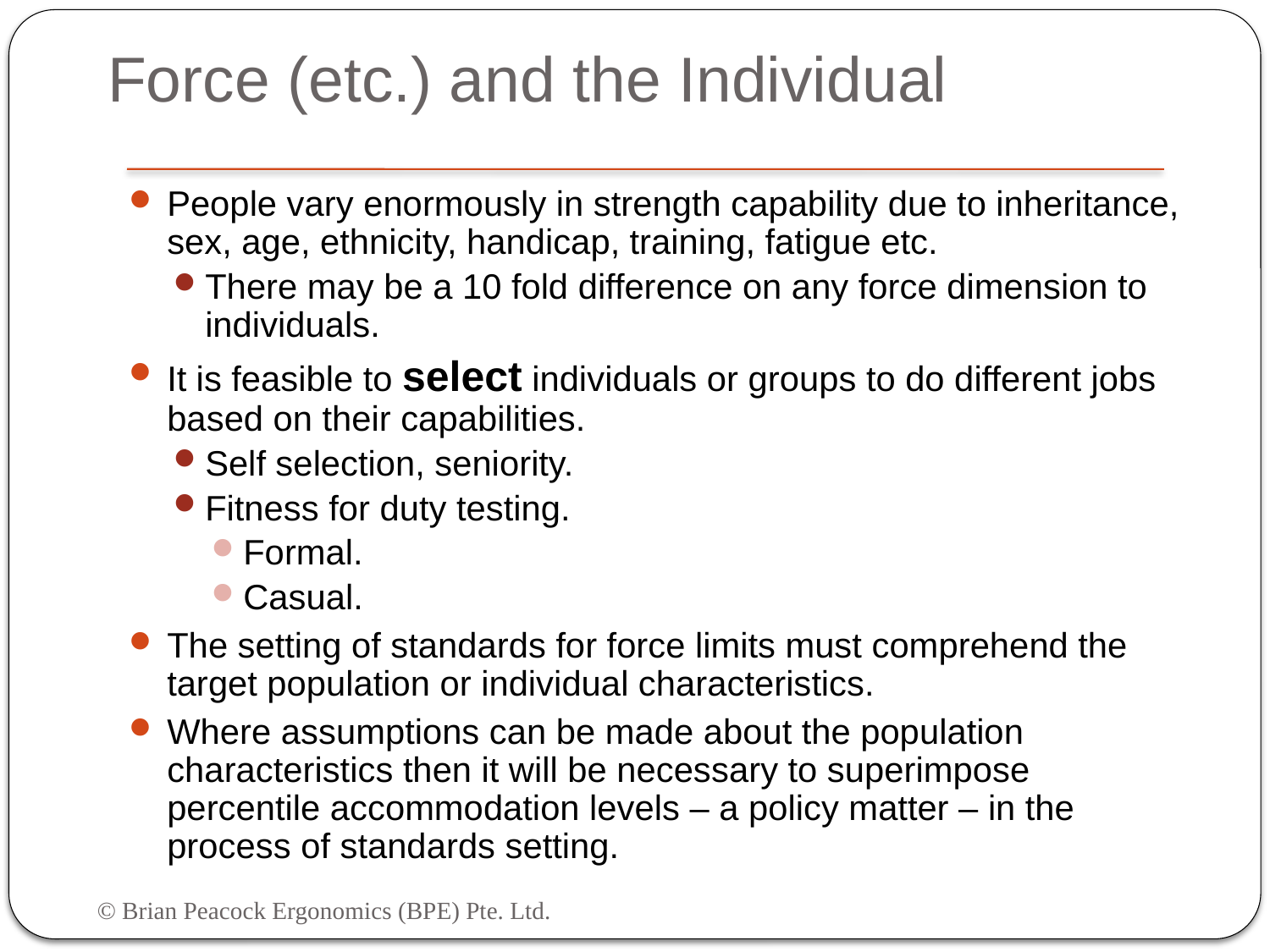

# Force (etc.) and the Individual
People vary enormously in strength capability due to inheritance, sex, age, ethnicity, handicap, training, fatigue etc.
There may be a 10 fold difference on any force dimension to individuals.
It is feasible to select individuals or groups to do different jobs based on their capabilities.
Self selection, seniority.
Fitness for duty testing.
Formal.
Casual.
The setting of standards for force limits must comprehend the target population or individual characteristics.
Where assumptions can be made about the population characteristics then it will be necessary to superimpose percentile accommodation levels – a policy matter – in the process of standards setting.

© Brian Peacock Ergonomics (BPE) Pte. Ltd.